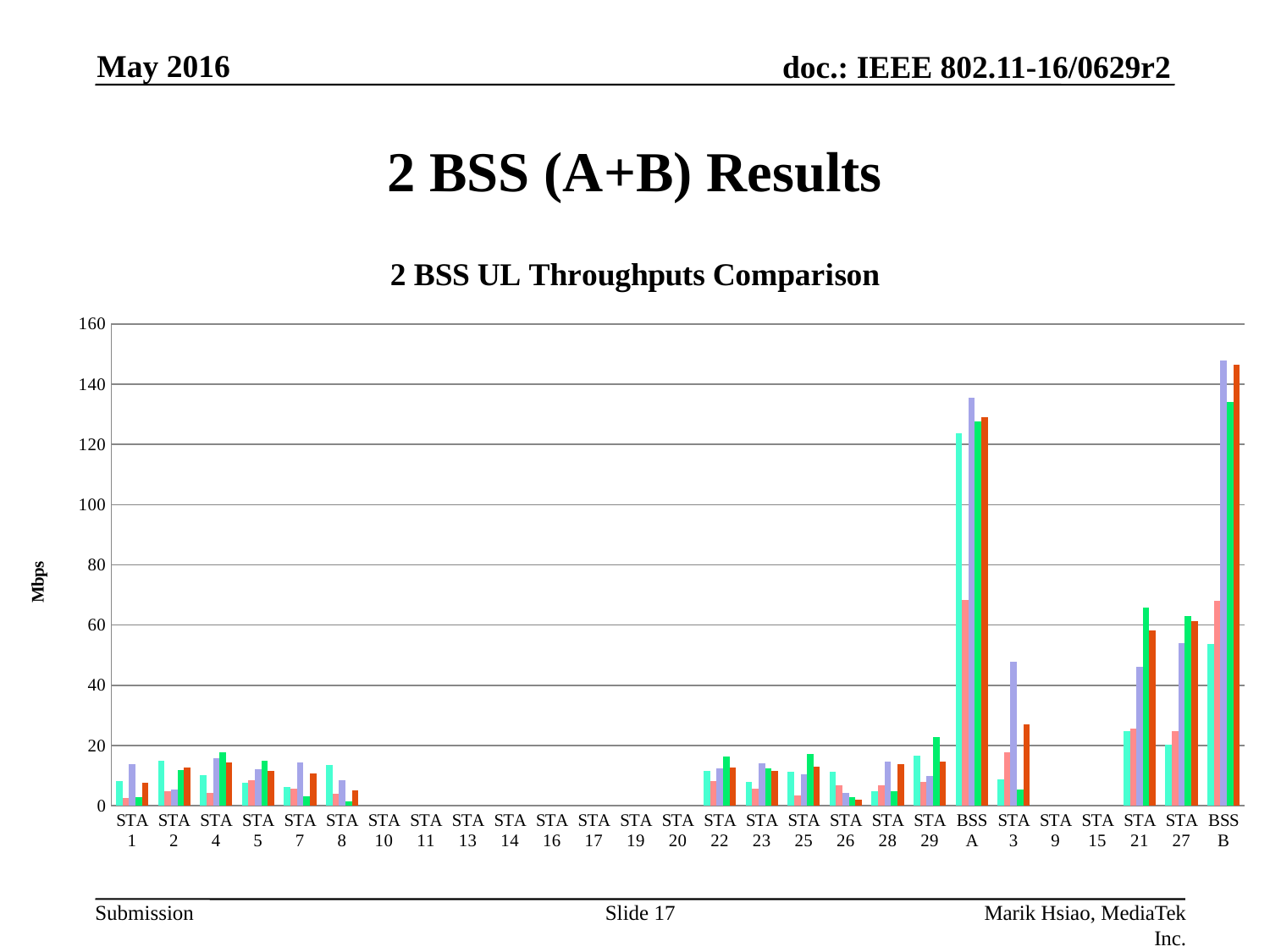

May 2016
# 2 BSS (A+B) Results

### Chart: 2 BSS UL Throughputs Comparison

| Category | INTEL | Newracom | Nokia | ZTE | MediaTek |
|---|---|---|---|---|---|
| STA 1 | 8.3068 | 2.66 | 13.719999999999999 | 2.6932499999999977 | 7.59269 |
| STA 2 | 14.817300000000001 | 4.8599999999999985 | 5.26 | 11.688500000000001 | 12.553400000000018 |
| STA 4 | 10.1053 | 4.3 | 15.709999999999999 | 17.65279999999999 | 14.3988 |
| STA 5 | 7.6336 | 8.38 | 12.229999999999999 | 14.9178 | 11.4703 |
| STA 7 | 6.1973999999999965 | 5.55 | 14.49 | 3.1145 | 10.5915 |
| STA 8 | 13.3711 | 3.8899999999999997 | 8.57 | 1.349 | 5.02527 |
| STA 10 | None | None | None | None | None |
| STA 11 | None | None | None | None | None |
| STA 13 | None | None | None | None | None |
| STA 14 | None | None | None | None | None |
| STA 16 | None | None | None | None | None |
| STA 17 | None | None | None | None | None |
| STA 19 | None | None | None | None | None |
| STA 20 | None | None | None | None | None |
| STA 22 | 11.6643 | 8.31 | 12.29 | 16.4111 | 12.599500000000004 |
| STA 23 | 7.7904 | 5.51 | 14.02 | 12.415600000000016 | 11.6503 |
| STA 25 | 11.373900000000004 | 3.4299999999999997 | 10.5 | 17.11140000000003 | 12.955900000000016 |
| STA 26 | 11.358000000000002 | 6.9 | 4.27 | 2.8318199999999947 | 1.89846 |
| STA 28 | 4.7133 | 6.78 | 14.61 | 4.6857999999999995 | 13.9063 |
| STA 29 | 16.4819 | 7.770000000000001 | 9.81 | 22.8344 | 14.493400000000015 |
| BSS A | 123.81330000000001 | 68.34 | 135.48 | 127.70597 | 129.13582 |
| STA 3 | 8.7322 | 17.84 | 47.89 | 5.29368 | 26.946399999999958 |
| STA 9 | None | None | None | None | None |
| STA 15 | None | None | None | None | None |
| STA 21 | 24.721900000000005 | 25.459999999999987 | 46.02 | 65.7956 | 58.232900000000065 |
| STA 27 | 20.255199999999963 | 24.81000000000003 | 54.09 | 62.9467 | 61.23860000000001 |
| BSS B | 53.70930000000001 | 68.11 | 148.0 | 134.03598 | 146.4179 |
Slide 17
Marik Hsiao, MediaTek Inc.